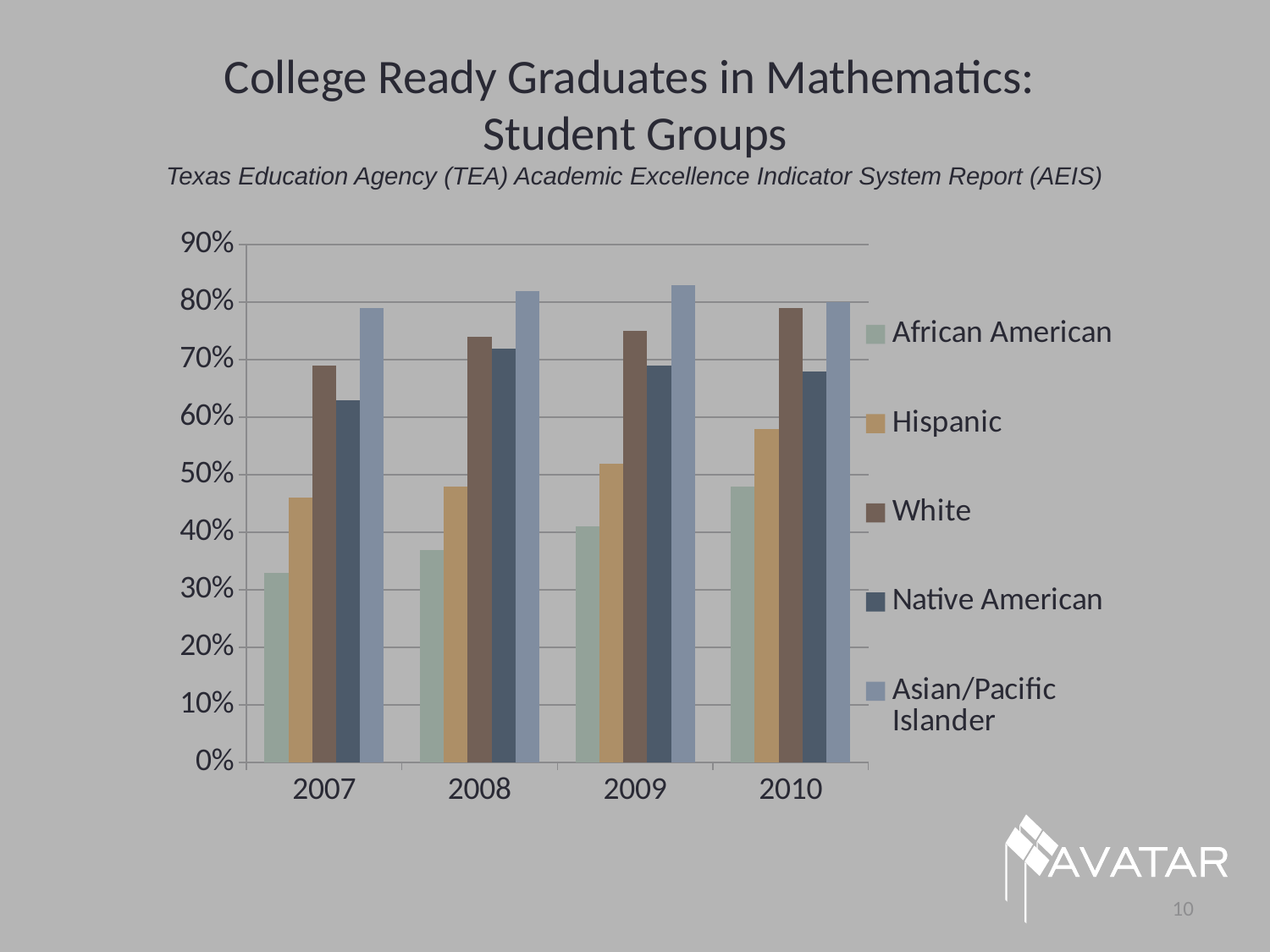

# College Ready Graduates in Mathematics: Student Groups Texas Education Agency (TEA) Academic Excellence Indicator System Report (AEIS)

### Chart

| Category | African American | Hispanic | White | Native American | Asian/Pacific Islander |
|---|---|---|---|---|---|
| 2007 | 0.33 | 0.46 | 0.69 | 0.63 | 0.79 |
| 2008 | 0.37 | 0.48 | 0.74 | 0.72 | 0.82 |
| 2009 | 0.41 | 0.52 | 0.75 | 0.69 | 0.83 |
| 2010 | 0.48 | 0.58 | 0.79 | 0.68 | 0.8 |
10